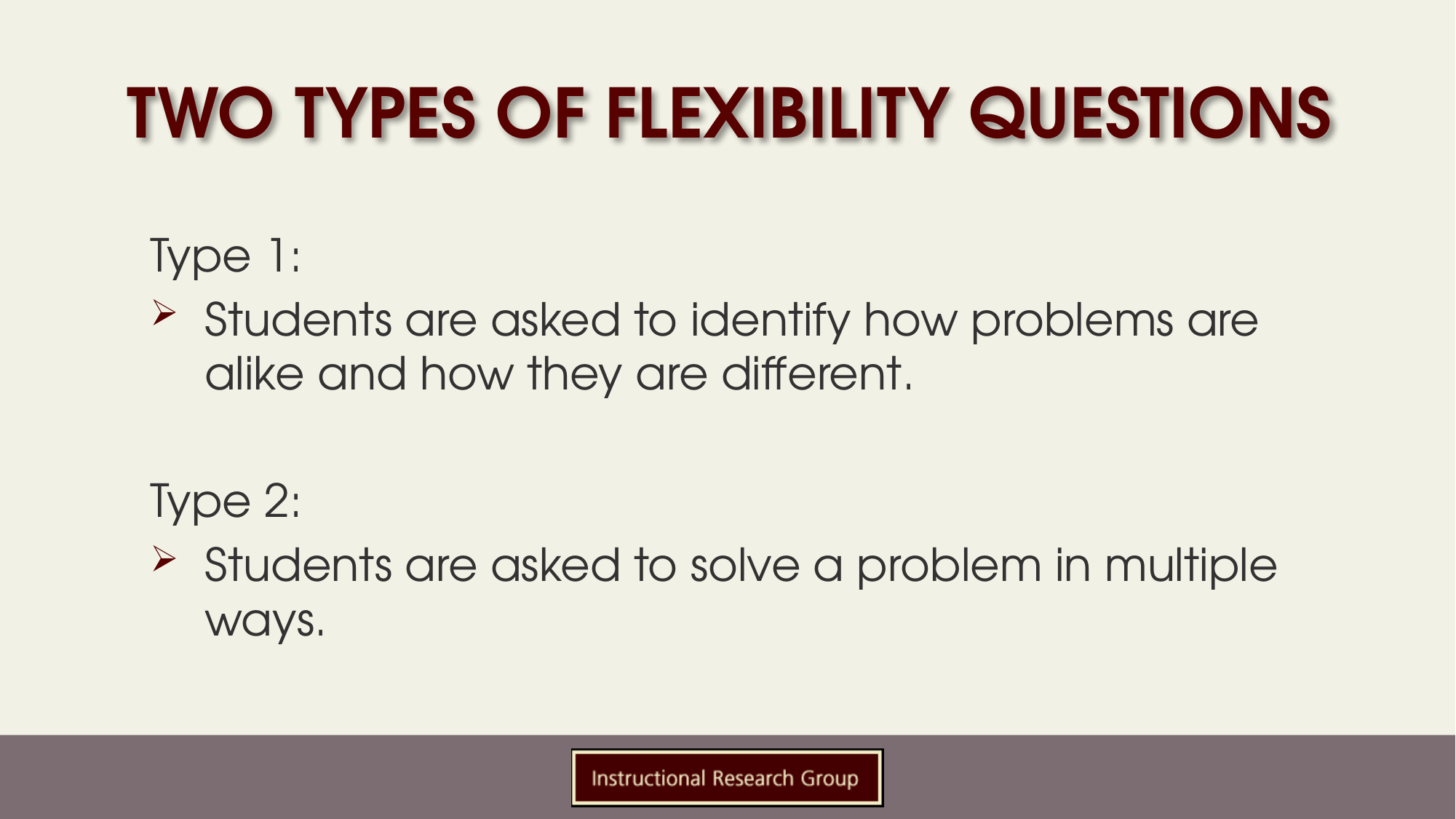

# Two Types of Flexibility Questions
Type 1:
Students are asked to identify how problems are alike and how they are different.

Type 2:
Students are asked to solve a problem in multiple ways.